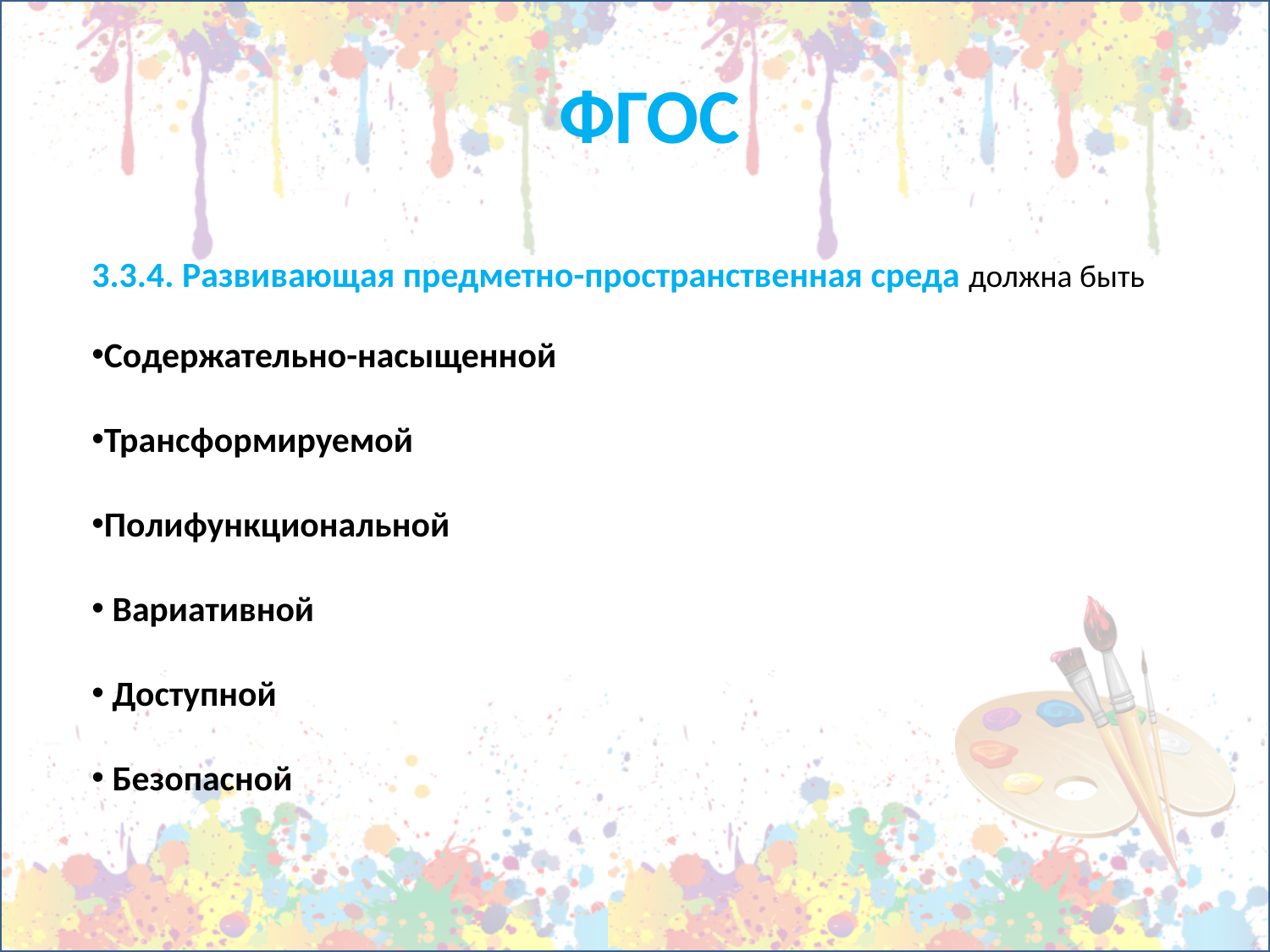

ФГОС

3.3.4. Развивающая предметно-пространственная среда должна быть

Содержательно-насыщенной

Трансформируемой

Полифункциональной

 Вариативной

 Доступной

 Безопасной